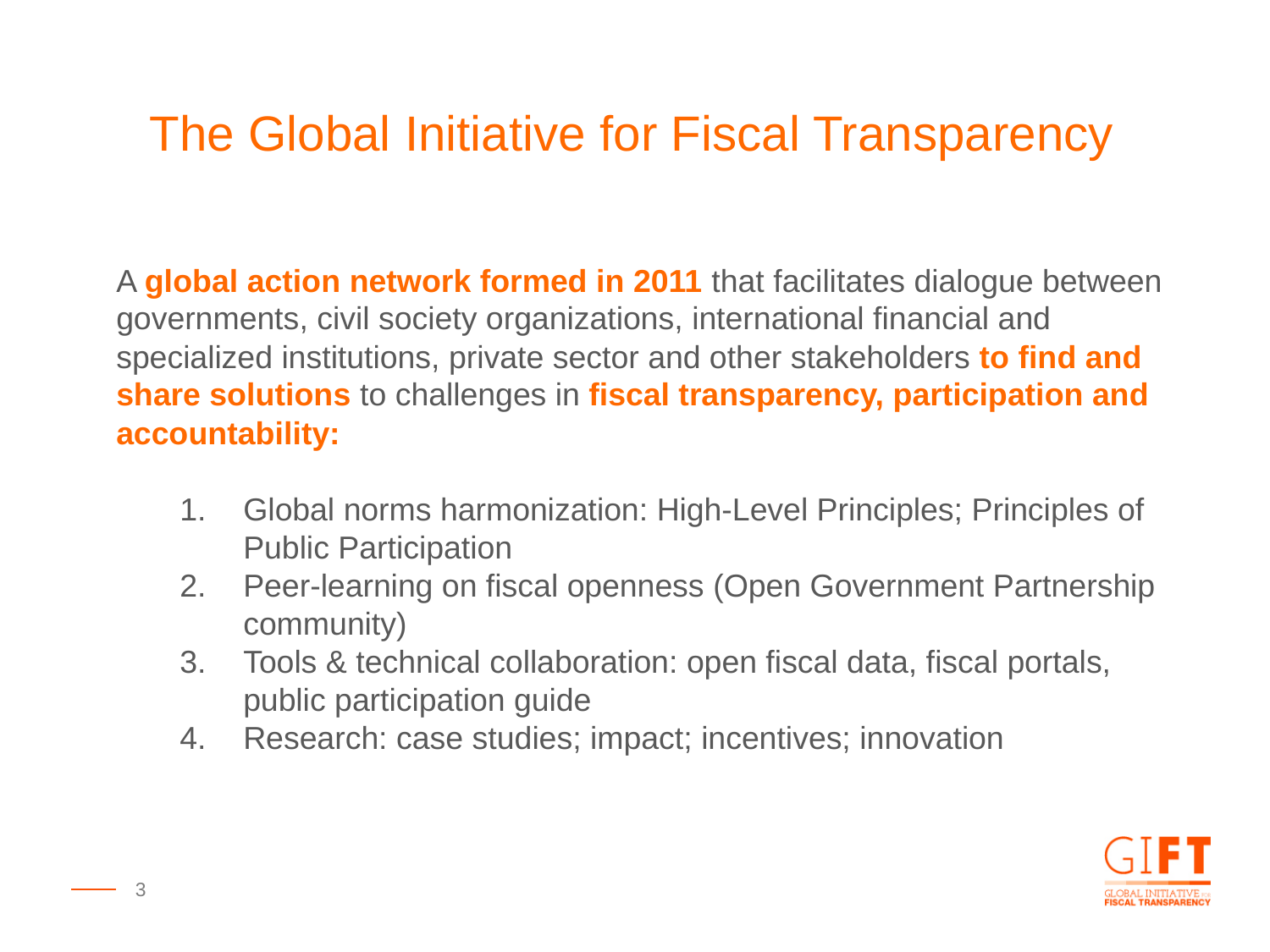

The Global Initiative for Fiscal Transparency
A global action network formed in 2011 that facilitates dialogue between governments, civil society organizations, international financial and specialized institutions, private sector and other stakeholders to find and share solutions to challenges in fiscal transparency, participation and accountability:

Global norms harmonization: High-Level Principles; Principles of Public Participation
Peer-learning on fiscal openness (Open Government Partnership community)
Tools & technical collaboration: open fiscal data, fiscal portals, public participation guide
Research: case studies; impact; incentives; innovation
3